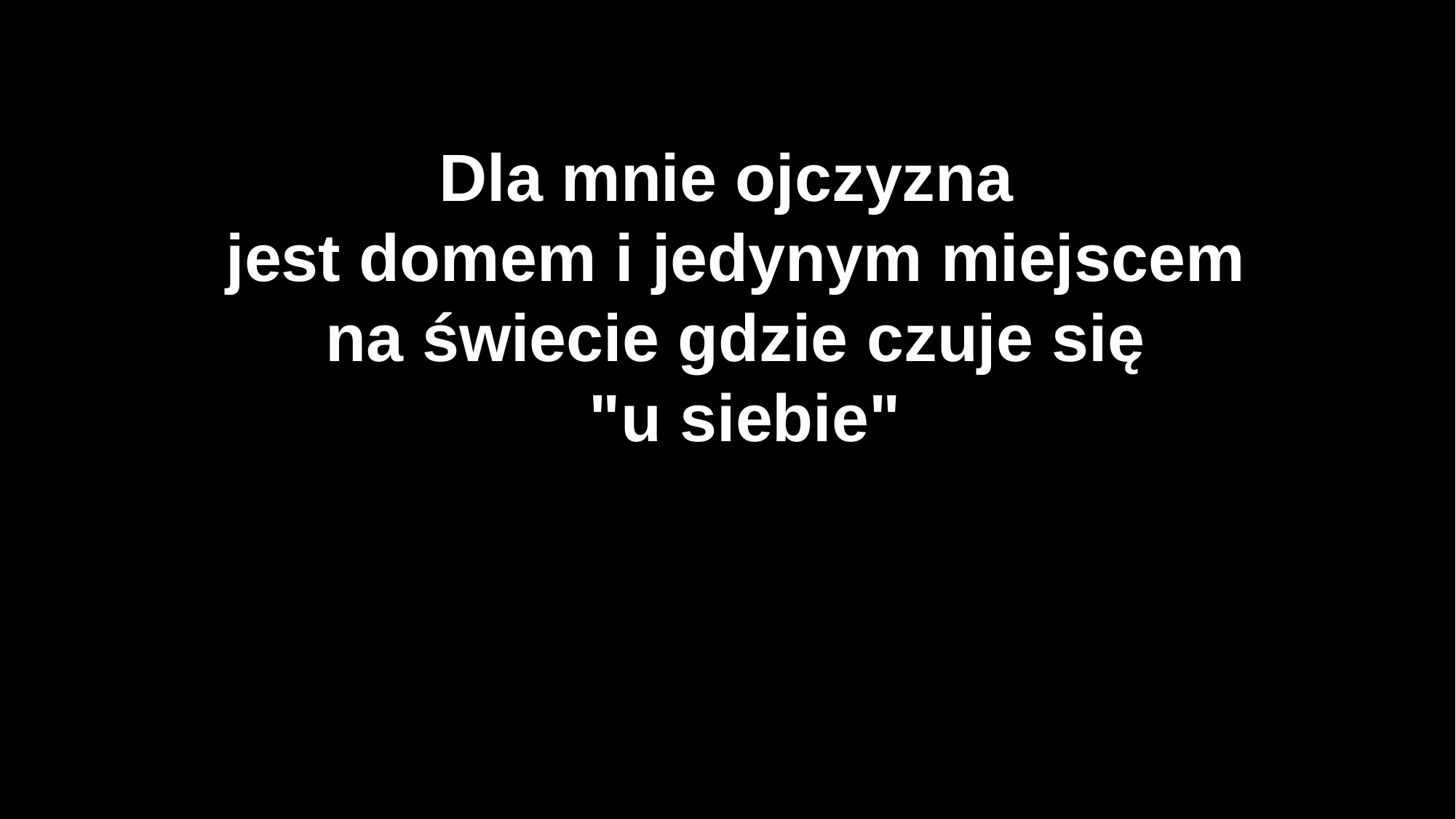

Dla mnie ojczyzna
jest domem i jedynym miejscem na świecie gdzie czuje się
 "u siebie"